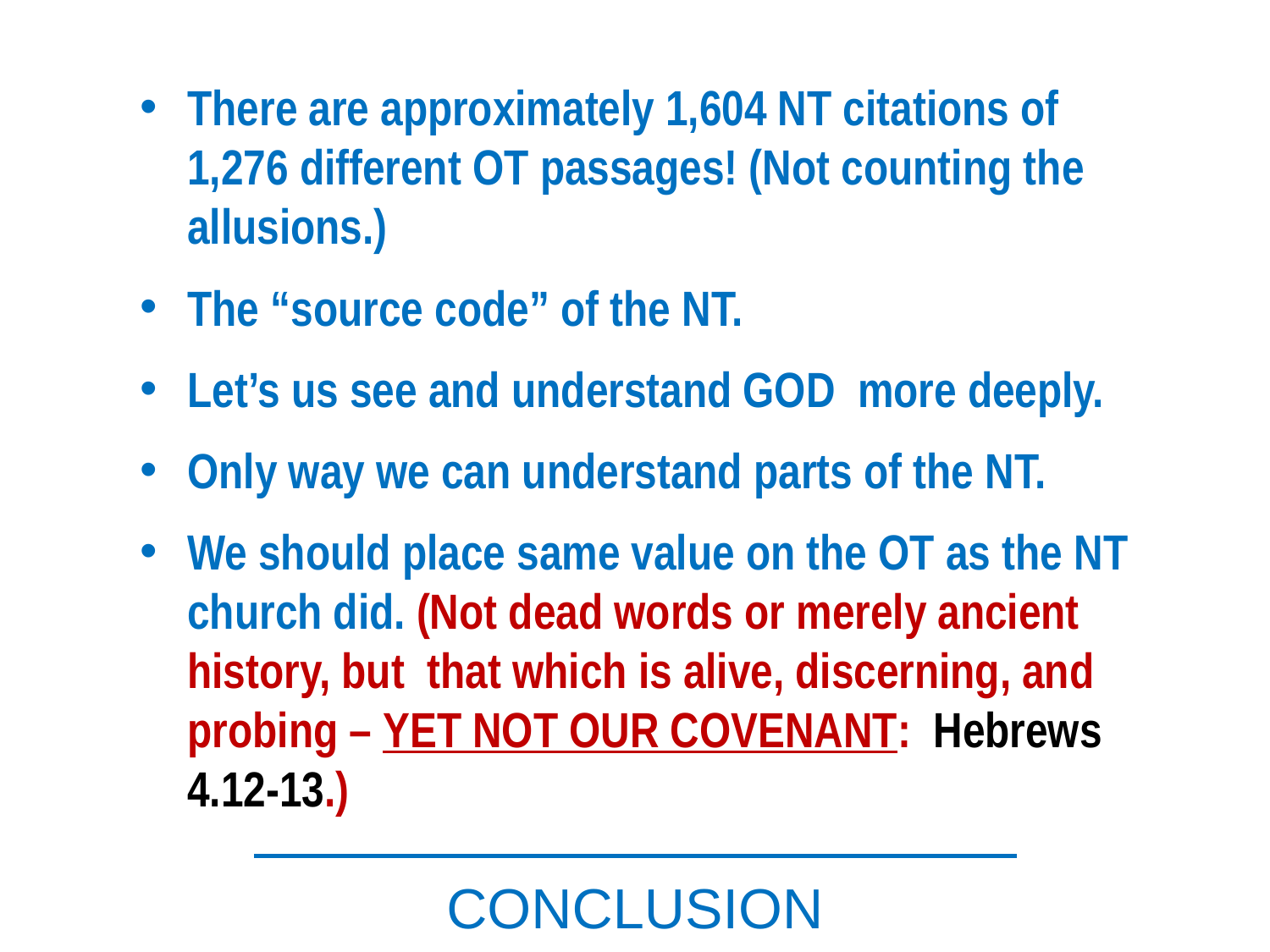

There are approximately 1,604 NT citations of 1,276 different OT passages! (Not counting the allusions.)

The “source code” of the NT.

Let’s us see and understand GOD  more deeply.

Only way we can understand parts of the NT.

We should place same value on the OT as the NT church did. (Not dead words or merely ancient history, but  that which is alive, discerning, and probing – YET NOT OUR COVENANT:  Hebrews 4.12-13.)

CONCLUSION